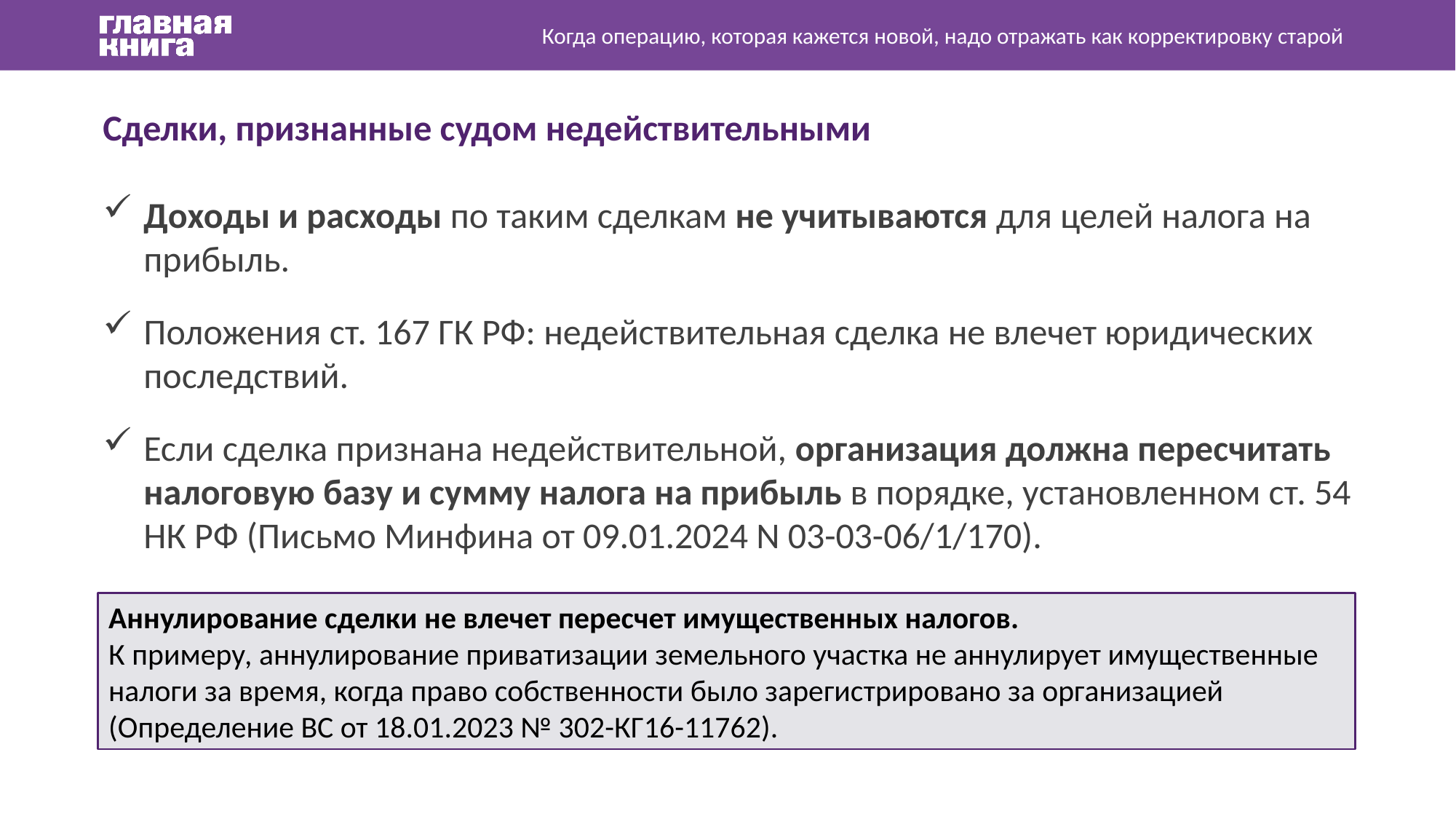

Когда операцию, которая кажется новой, надо отражать как корректировку старой
Сделки, признанные судом недействительными

Доходы и расходы по таким сделкам не учитываются для целей налога на прибыль.

Положения ст. 167 ГК РФ: недействительная сделка не влечет юридических последствий.

Если сделка признана недействительной, организация должна пересчитать налоговую базу и сумму налога на прибыль в порядке, установленном ст. 54 НК РФ (Письмо Минфина от 09.01.2024 N 03-03-06/1/170).
Аннулирование сделки не влечет пересчет имущественных налогов.
К примеру, аннулирование приватизации земельного участка не аннулирует имущественные налоги за время, когда право собственности было зарегистрировано за организацией (Определение ВС от 18.01.2023 № 302-КГ16-11762).